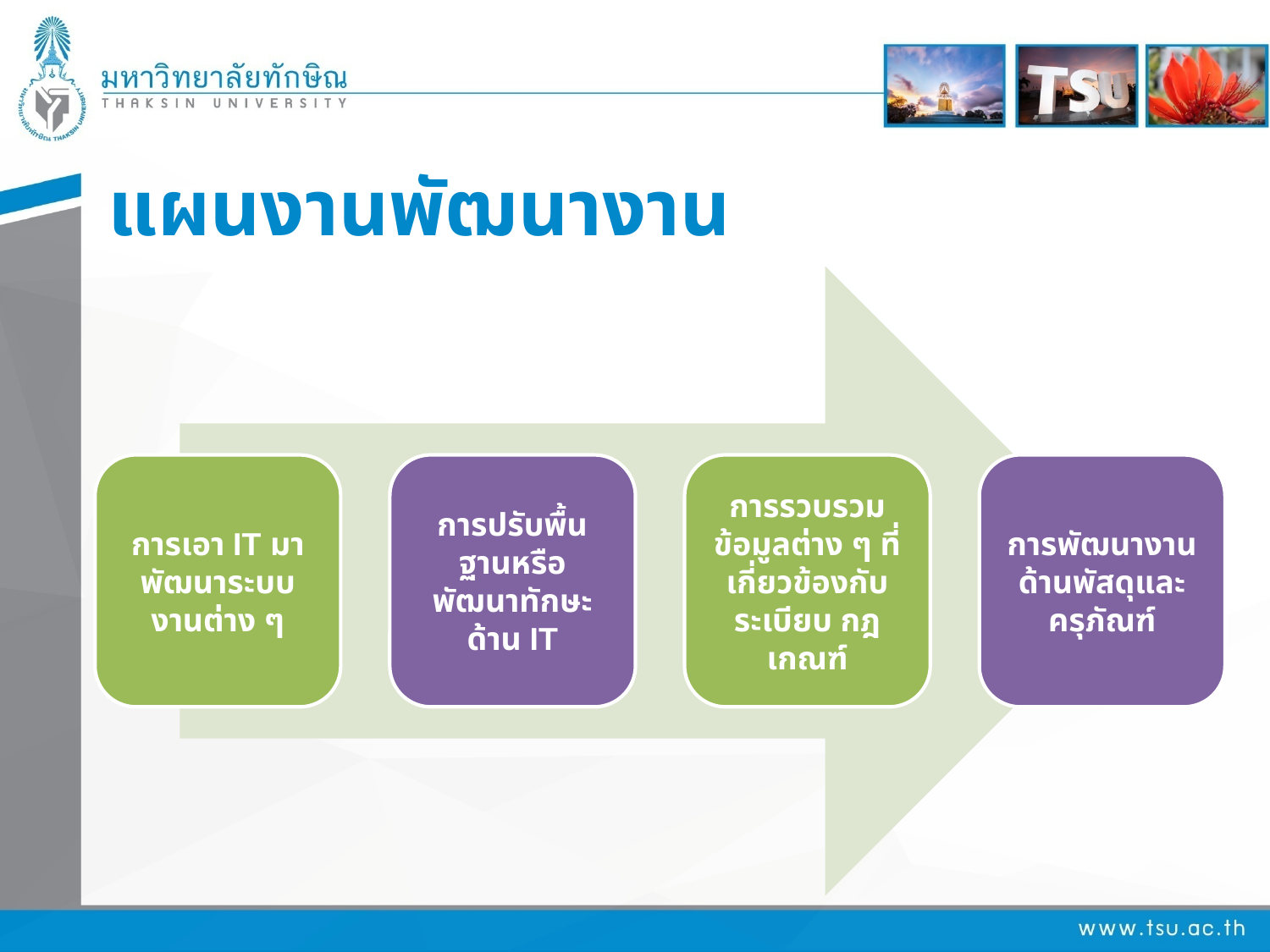

# แผนงานพัฒนางาน
การเอา IT มาพัฒนาระบบงานต่าง ๆ
การปรับพื้นฐานหรือพัฒนาทักษะด้าน IT
การรวบรวมข้อมูลต่าง ๆ ที่เกี่ยวข้องกับระเบียบ กฎเกณฑ์
การพัฒนางานด้านพัสดุและครุภัณฑ์